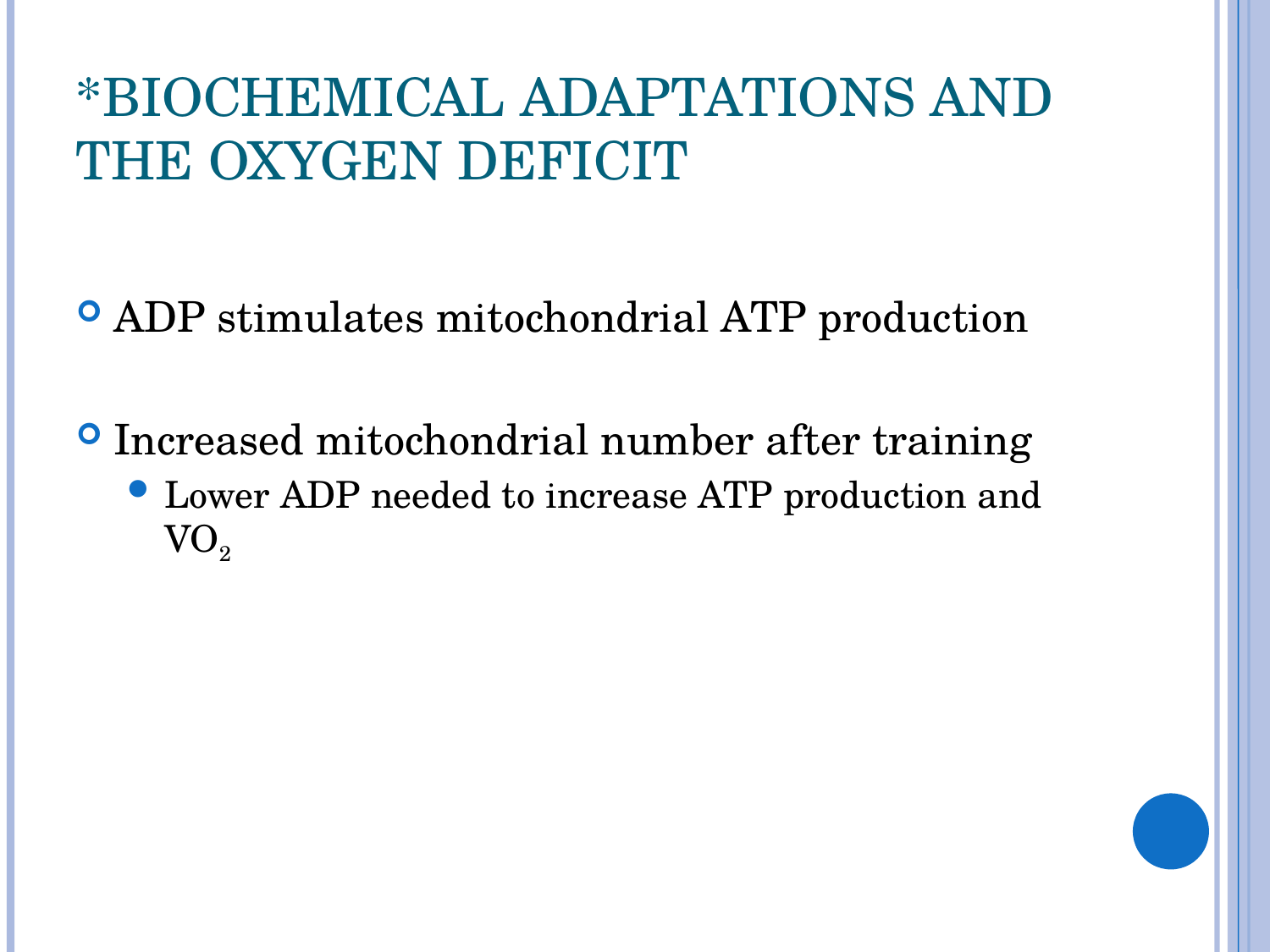

# *Biochemical Adaptations and the Oxygen Deficit

ADP stimulates mitochondrial ATP production

Increased mitochondrial number after training
Lower ADP needed to increase ATP production and VO2